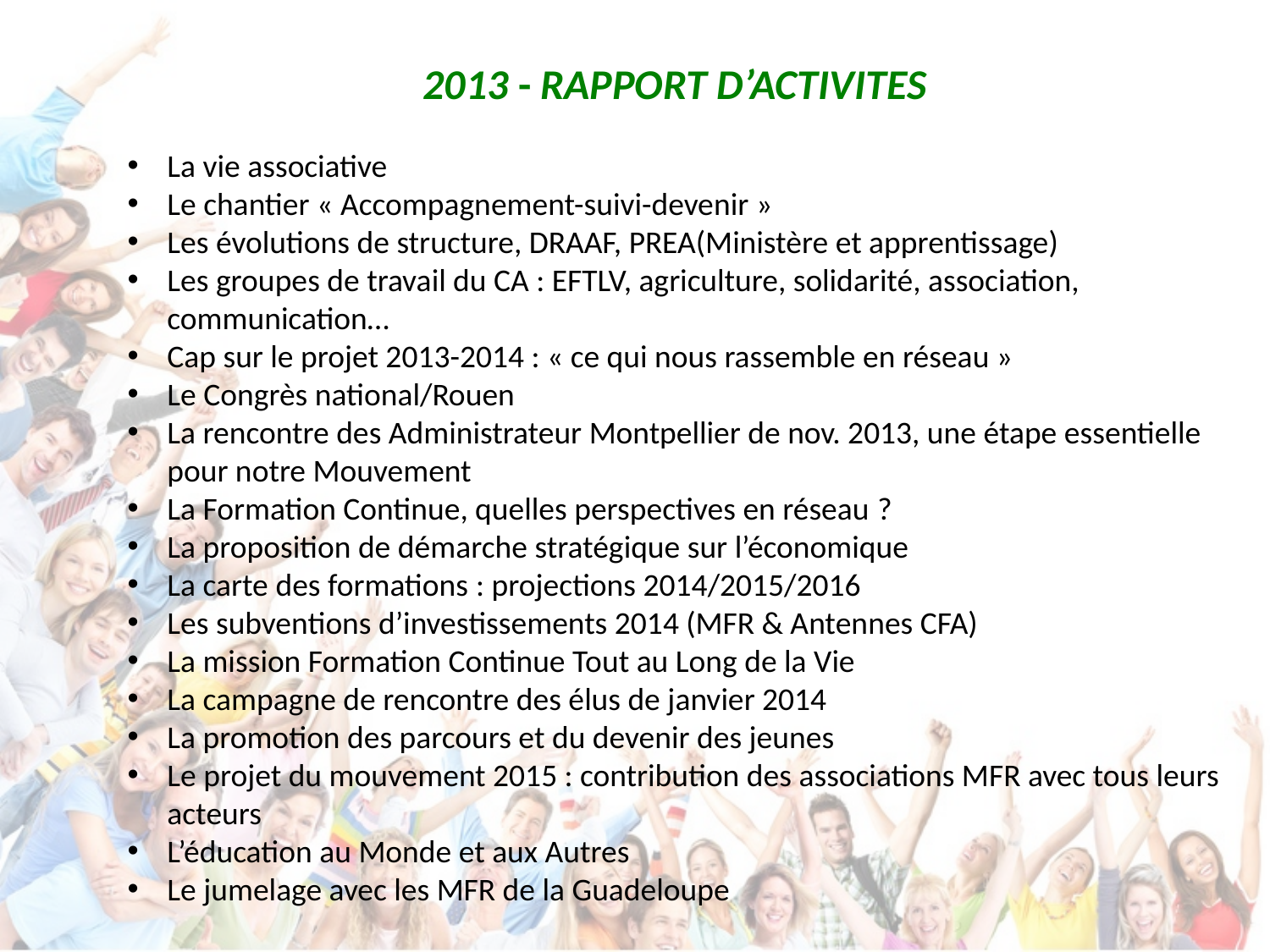

2013 - Rapport d’Activites

La vie associative
Le chantier « Accompagnement-suivi-devenir »
Les évolutions de structure, DRAAF, PREA(Ministère et apprentissage)
Les groupes de travail du CA : EFTLV, agriculture, solidarité, association, communication…
Cap sur le projet 2013-2014 : « ce qui nous rassemble en réseau »
Le Congrès national/Rouen
La rencontre des Administrateur Montpellier de nov. 2013, une étape essentielle pour notre Mouvement
La Formation Continue, quelles perspectives en réseau ?
La proposition de démarche stratégique sur l’économique
La carte des formations : projections 2014/2015/2016
Les subventions d’investissements 2014 (MFR & Antennes CFA)
La mission Formation Continue Tout au Long de la Vie
La campagne de rencontre des élus de janvier 2014
La promotion des parcours et du devenir des jeunes
Le projet du mouvement 2015 : contribution des associations MFR avec tous leurs acteurs
L’éducation au Monde et aux Autres
Le jumelage avec les MFR de la Guadeloupe